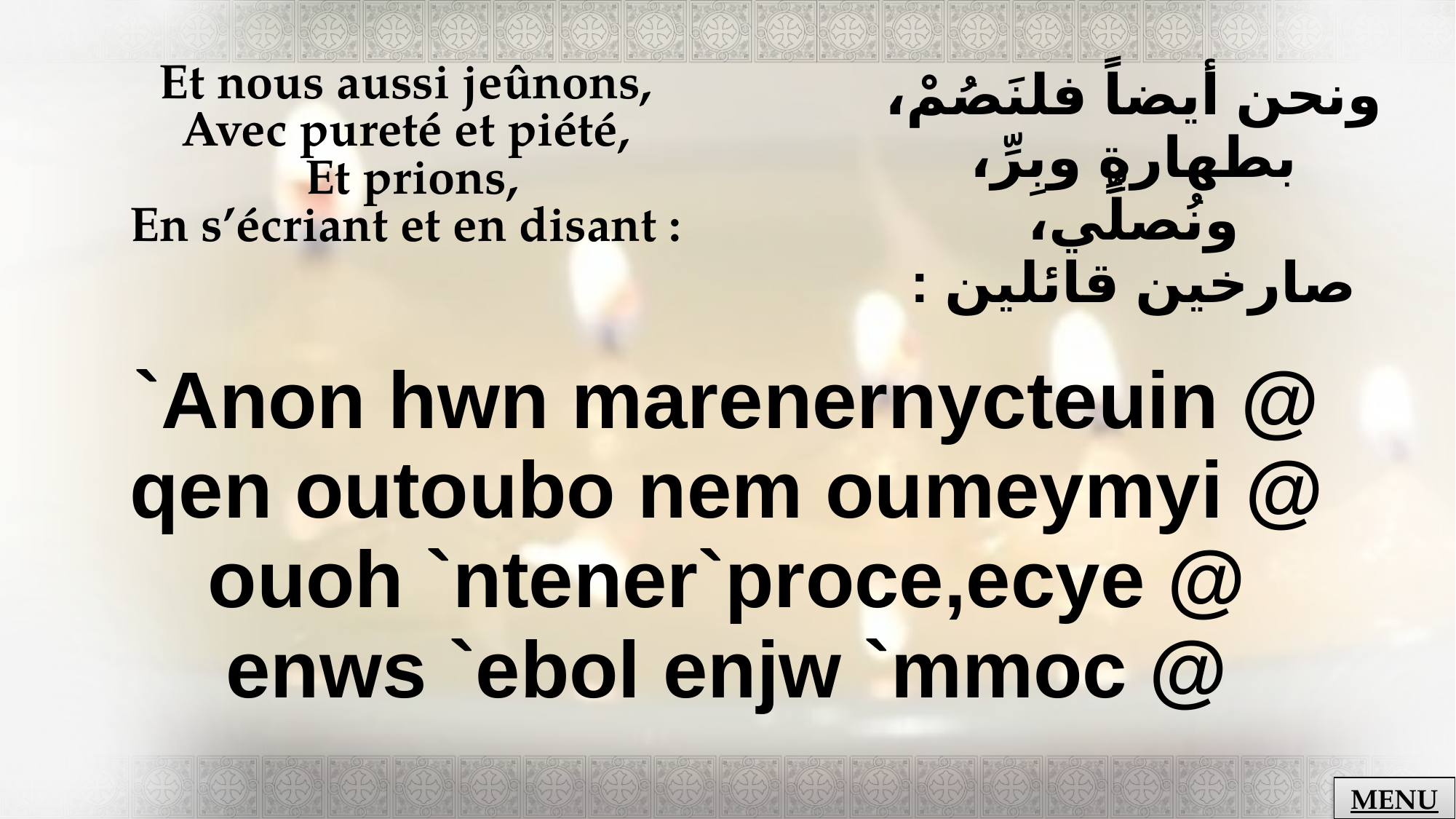

| Et nous aussi jeûnons, Avec pureté et piété, Et prions, En s’écriant et en disant : | ونحن أيضاً فلنَصُمْ، بطهارةٍ وبِرِّ، ونُصلِّي، صارخين قائلين : |
| --- | --- |
| `Anon hwn marenernycteuin @ qen outoubo nem oumeymyi @ ouoh `ntener`proce,ecye @ enws `ebol enjw `mmoc @ |  |
MENU